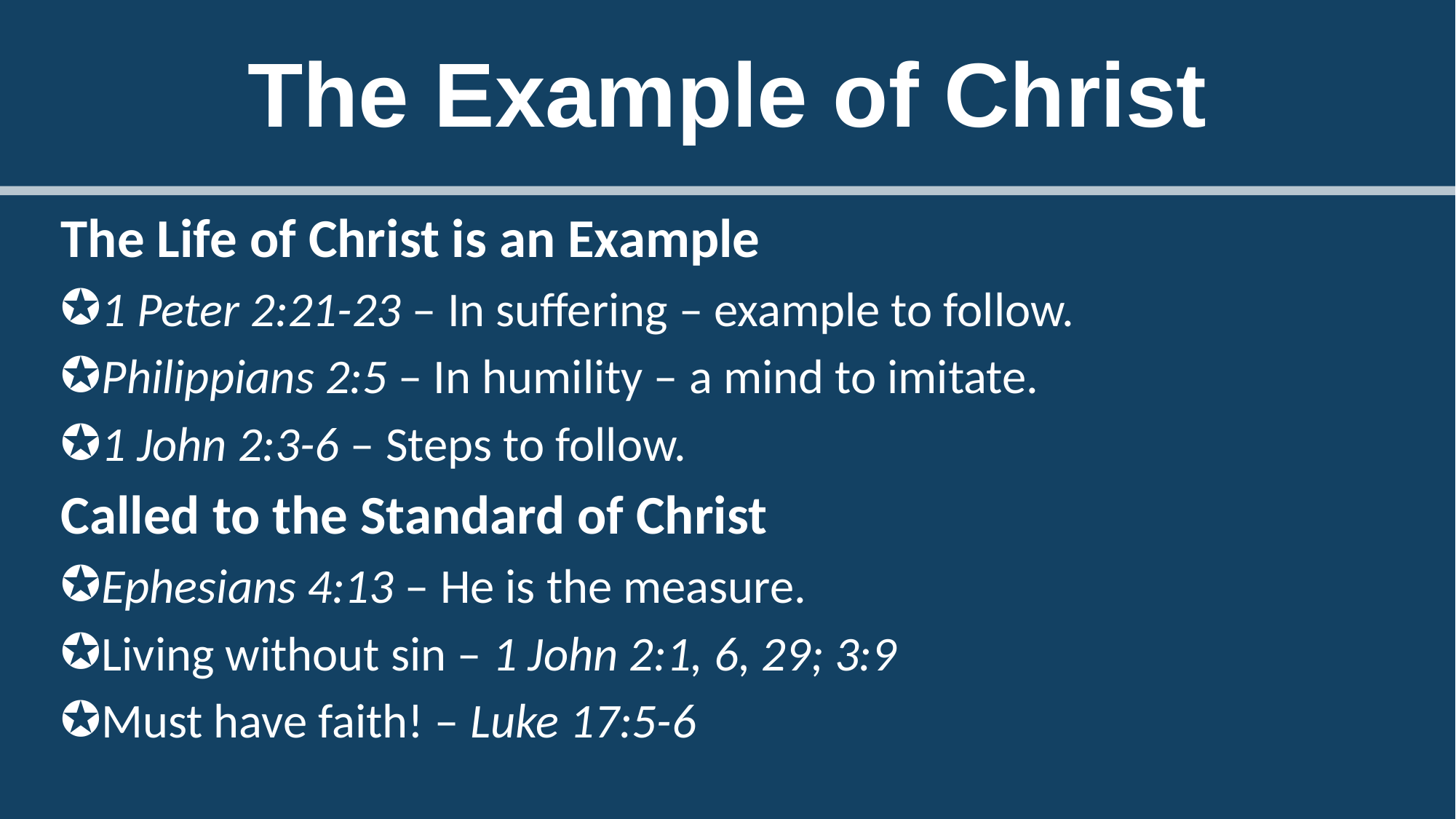

# The Example of Christ
The Life of Christ is an Example
1 Peter 2:21-23 – In suffering – example to follow.
Philippians 2:5 – In humility – a mind to imitate.
1 John 2:3-6 – Steps to follow.
Called to the Standard of Christ
Ephesians 4:13 – He is the measure.
Living without sin – 1 John 2:1, 6, 29; 3:9
Must have faith! – Luke 17:5-6